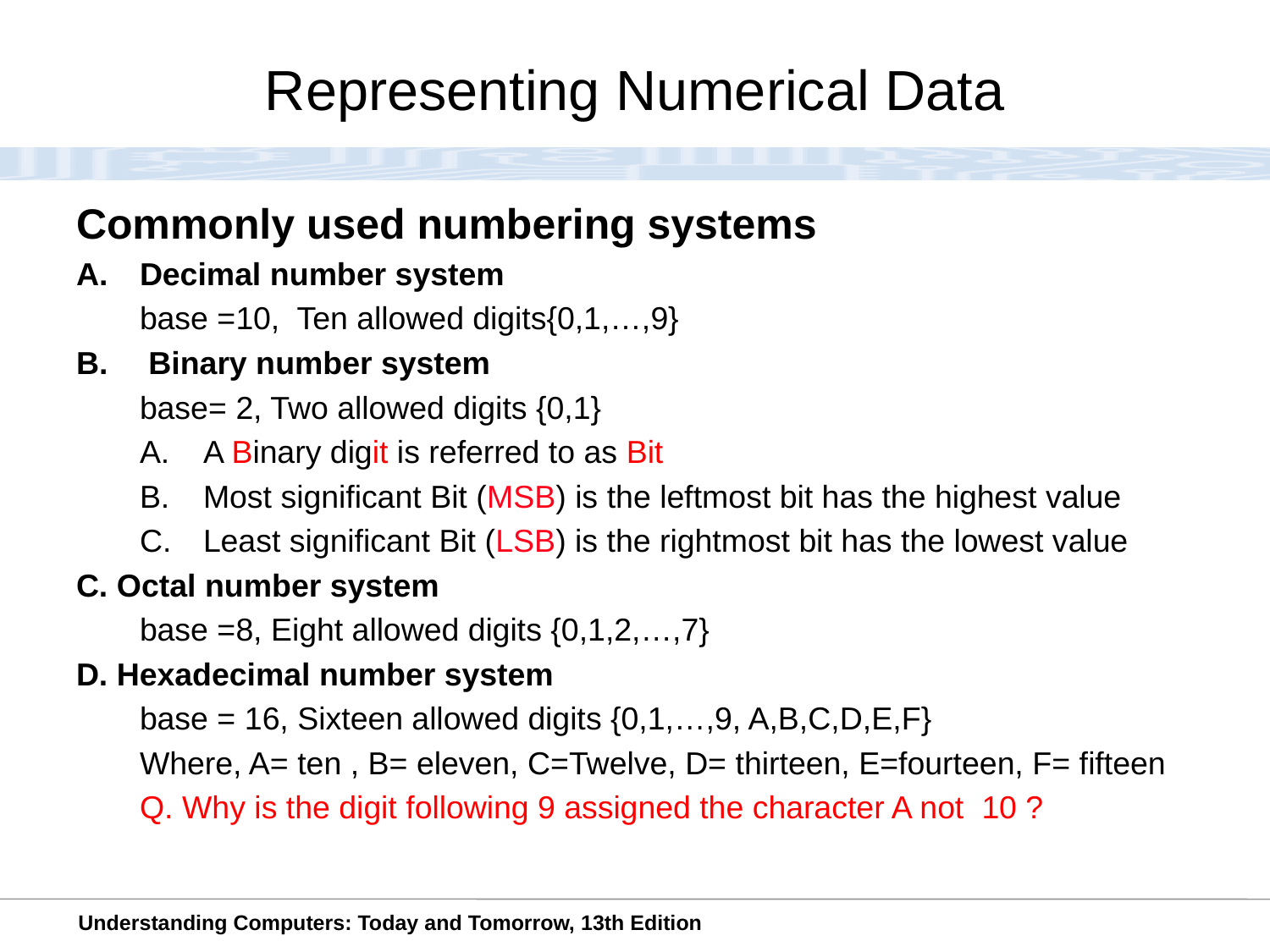

Representing Numerical Data
Commonly used numbering systems
Decimal number system
base =10,  Ten allowed digits{0,1,…,9}
 Binary number system
base= 2, Two allowed digits {0,1}
A Binary digit is referred to as Bit
Most significant Bit (MSB) is the leftmost bit has the highest value
Least significant Bit (LSB) is the rightmost bit has the lowest value
C. Octal number system
base =8, Eight allowed digits {0,1,2,…,7}
D. Hexadecimal number system
base = 16, Sixteen allowed digits {0,1,…,9, A,B,C,D,E,F}
Where, A= ten , B= eleven, C=Twelve, D= thirteen, E=fourteen, F= fifteen
Q. Why is the digit following 9 assigned the character A not  10 ?